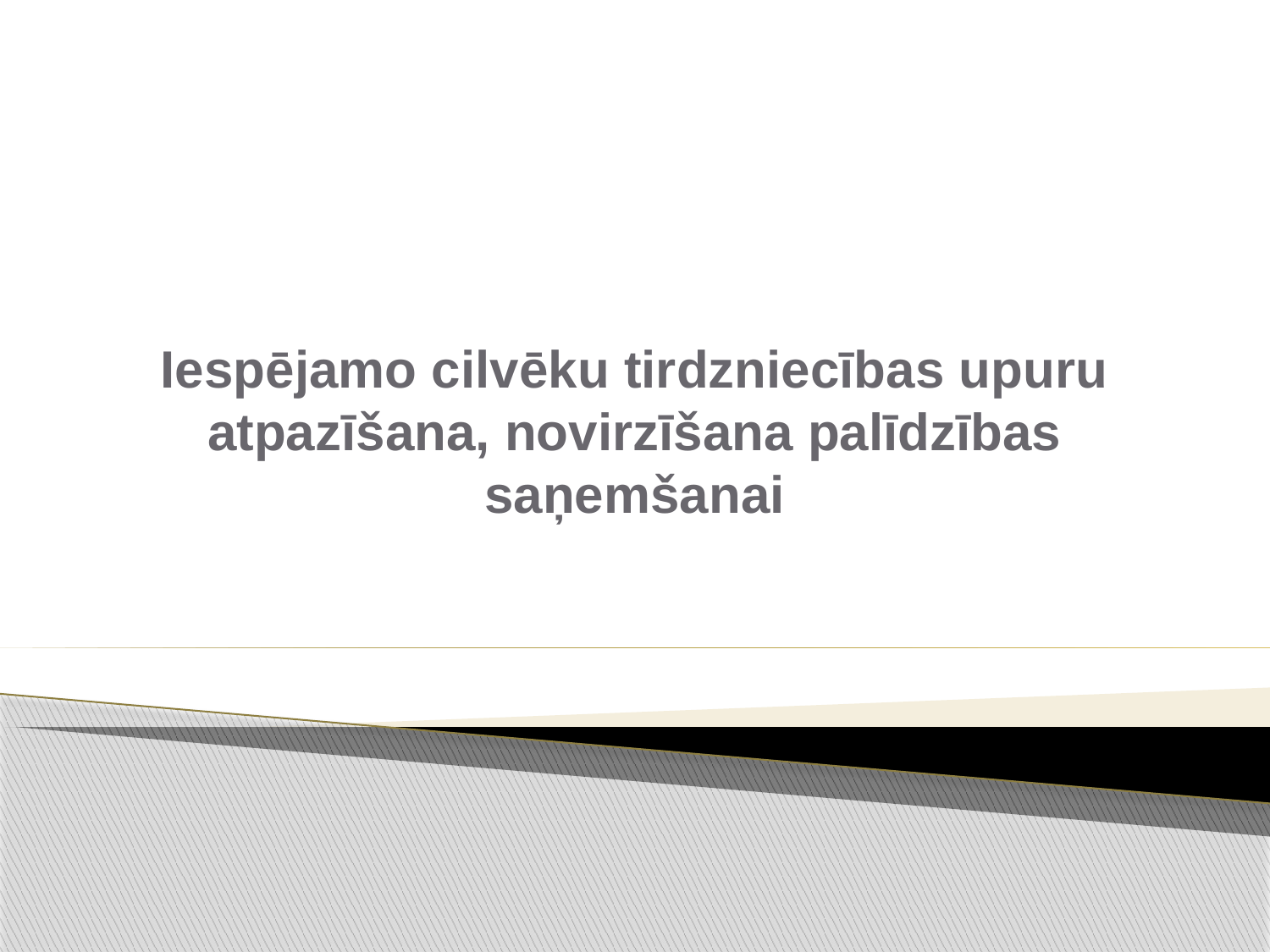

# Iespējamo cilvēku tirdzniecības upuru atpazīšana, novirzīšana palīdzības saņemšanai